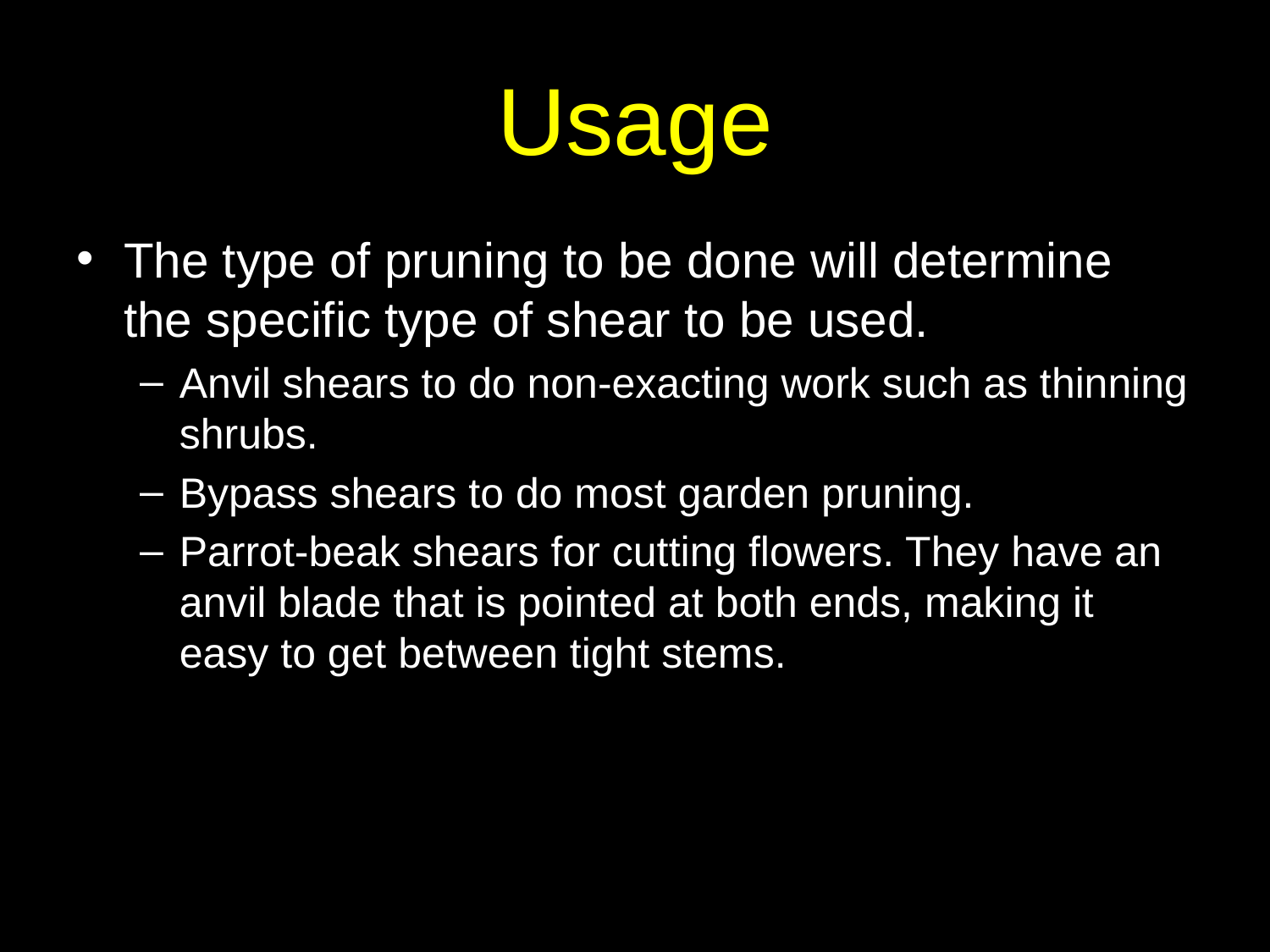

# Usage
The type of pruning to be done will determine the specific type of shear to be used.
Anvil shears to do non-exacting work such as thinning shrubs.
Bypass shears to do most garden pruning.
Parrot-beak shears for cutting flowers. They have an anvil blade that is pointed at both ends, making it easy to get between tight stems.